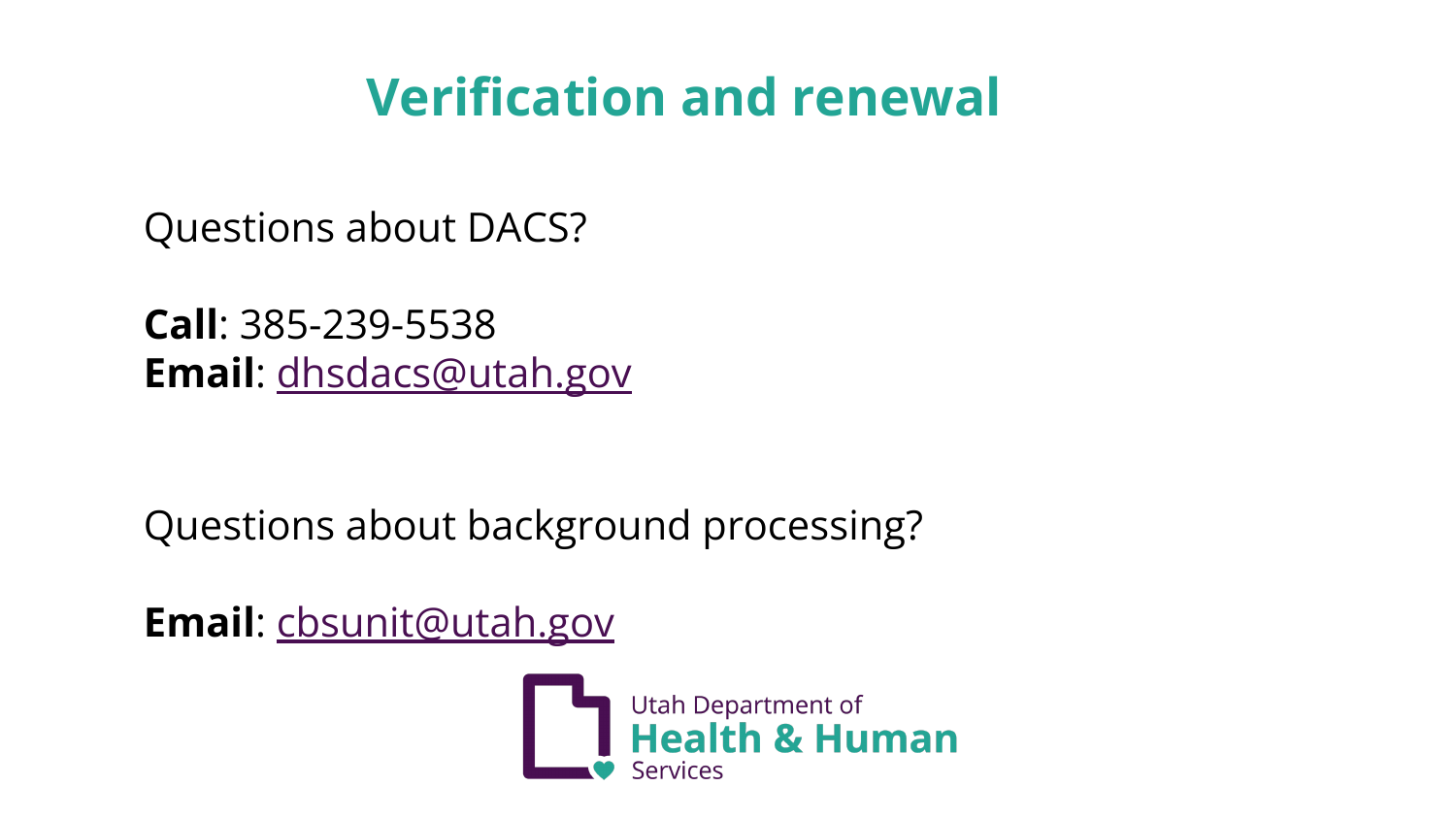

Verification and renewal

Questions about DACS?

Call: 385-239-5538
Email: dhsdacs@utah.gov

Questions about background processing?

Email: cbsunit@utah.gov